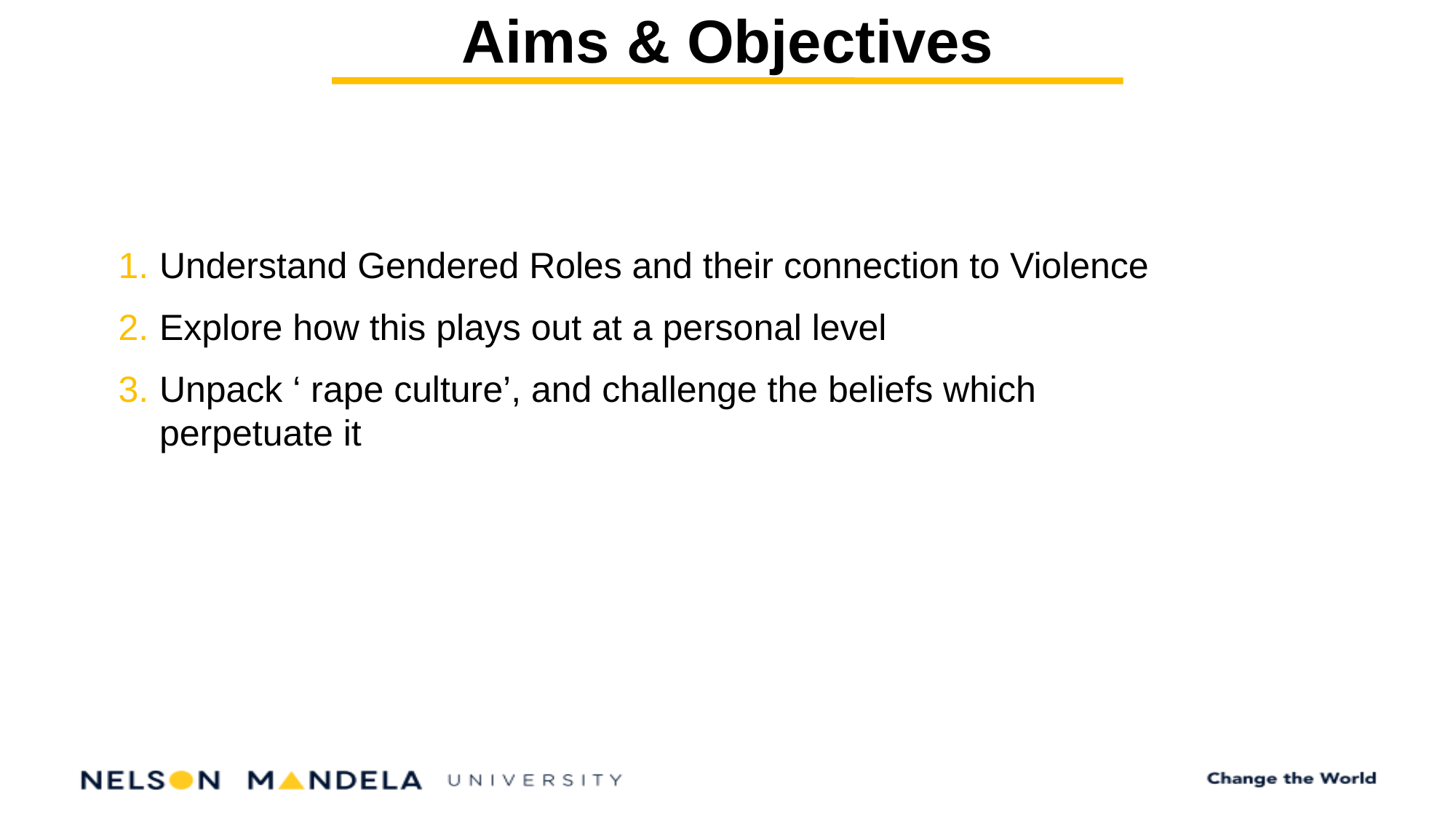

Aims & Objectives

Understand Gendered Roles and their connection to Violence
Explore how this plays out at a personal level
Unpack ‘ rape culture’, and challenge the beliefs which perpetuate it